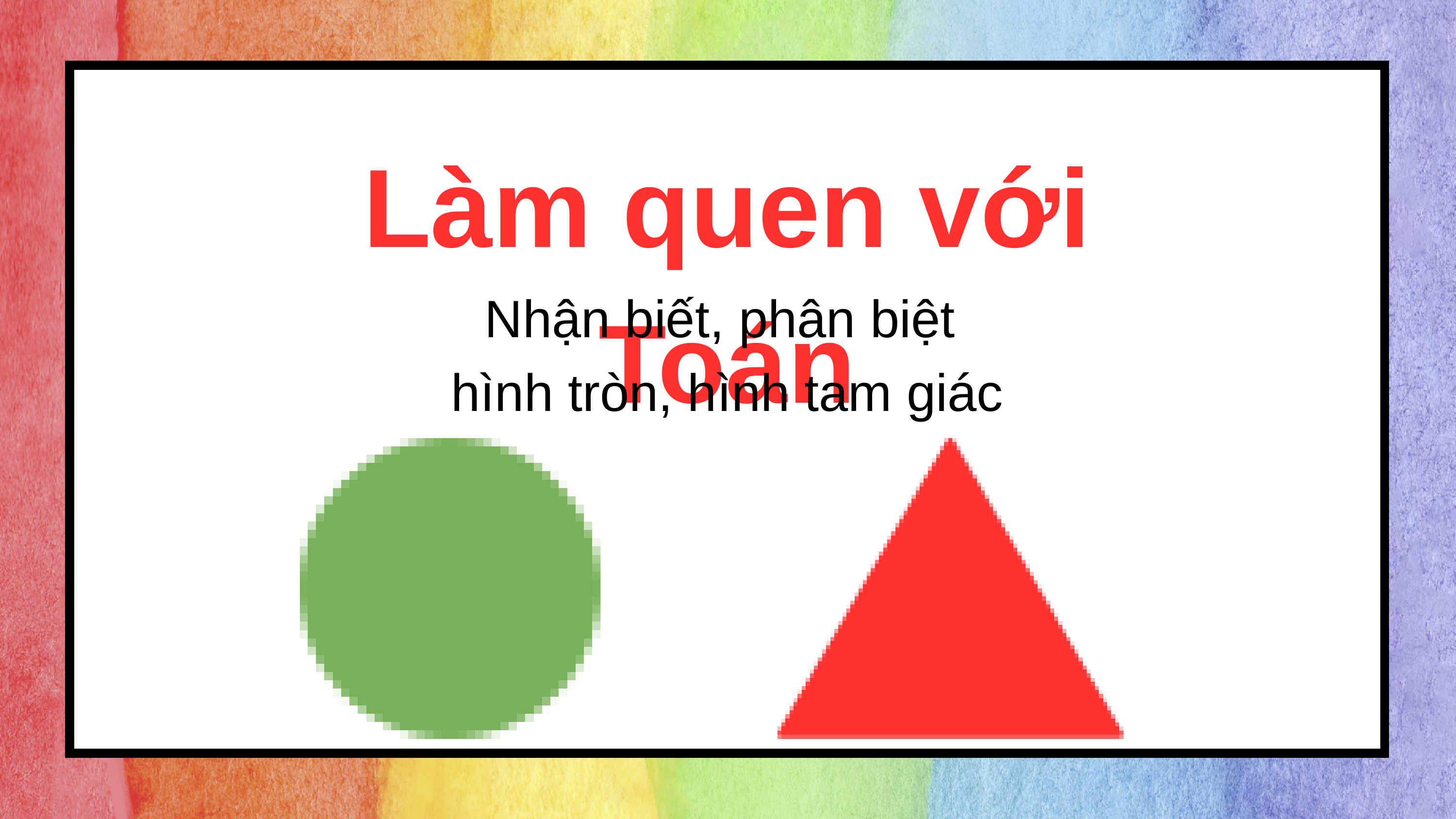

Làm quen với Toán
Nhận biết, phân biệt
hình tròn, hình tam giác